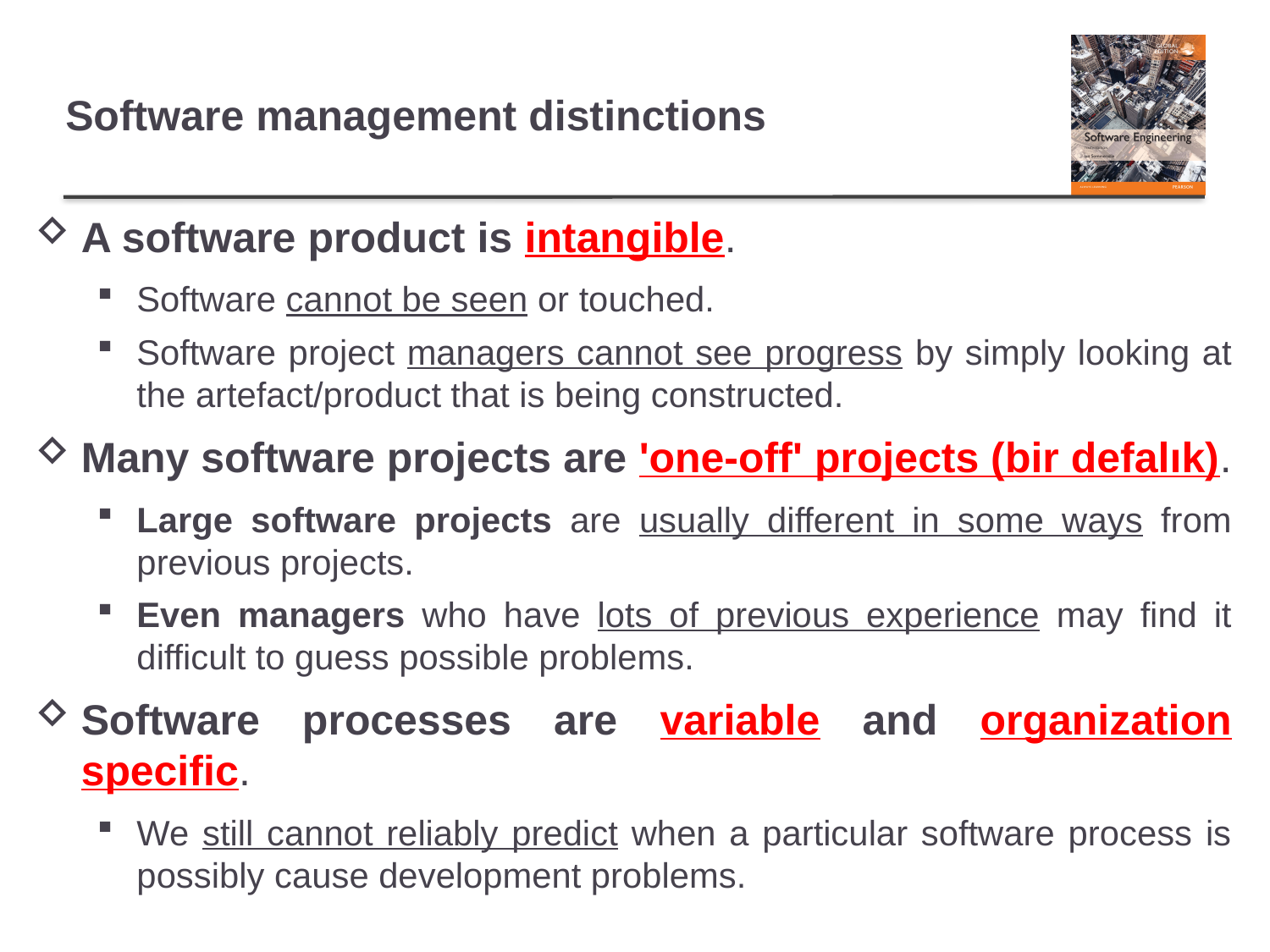

# Software management distinctions
A software product is intangible.
Software cannot be seen or touched.
Software project managers cannot see progress by simply looking at the artefact/product that is being constructed.
Many software projects are 'one-off' projects (bir defalık).
Large software projects are usually different in some ways from previous projects.
Even managers who have lots of previous experience may find it difficult to guess possible problems.
Software processes are variable and organization specific.
We still cannot reliably predict when a particular software process is possibly cause development problems.